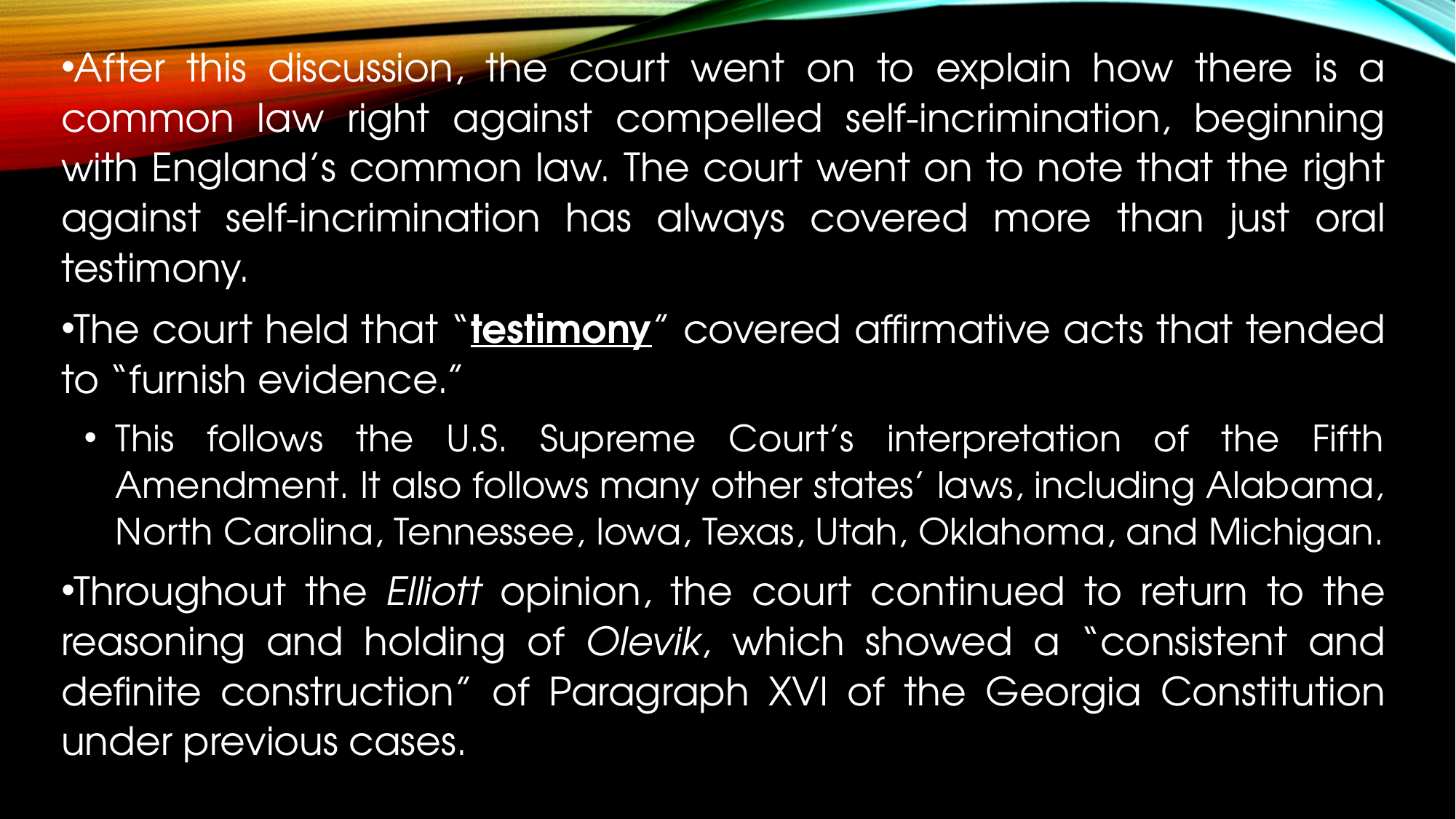

After this discussion, the court went on to explain how there is a common law right against compelled self-incrimination, beginning with England’s common law. The court went on to note that the right against self-incrimination has always covered more than just oral testimony.
The court held that “testimony” covered affirmative acts that tended to “furnish evidence.”
This follows the U.S. Supreme Court’s interpretation of the Fifth Amendment. It also follows many other states’ laws, including Alabama, North Carolina, Tennessee, Iowa, Texas, Utah, Oklahoma, and Michigan.
Throughout the Elliott opinion, the court continued to return to the reasoning and holding of Olevik, which showed a “consistent and definite construction” of Paragraph XVI of the Georgia Constitution under previous cases.